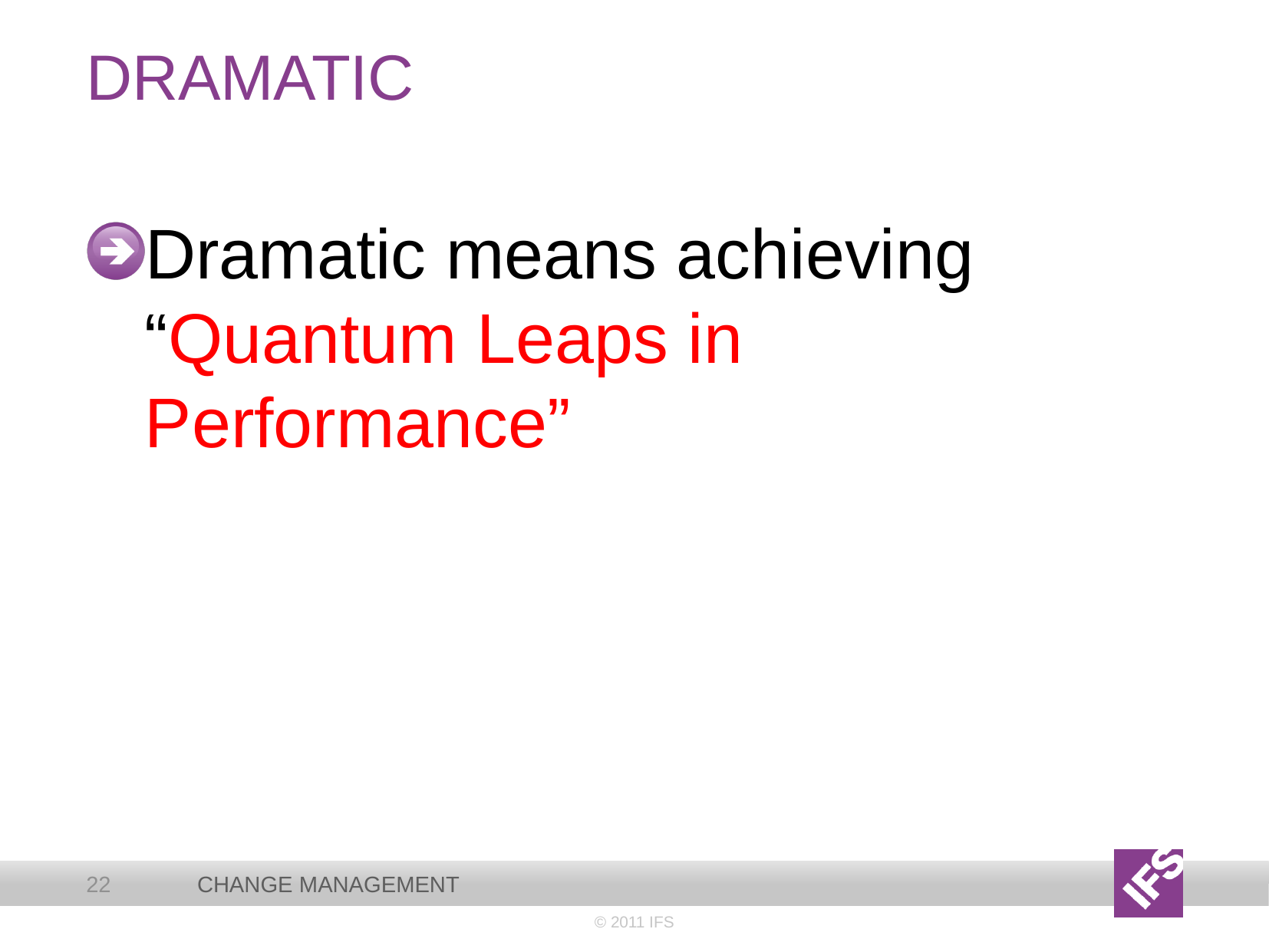

# dramatic

Dramatic means achieving “Quantum Leaps in Performance”
22
Change management
© 2011 IFS